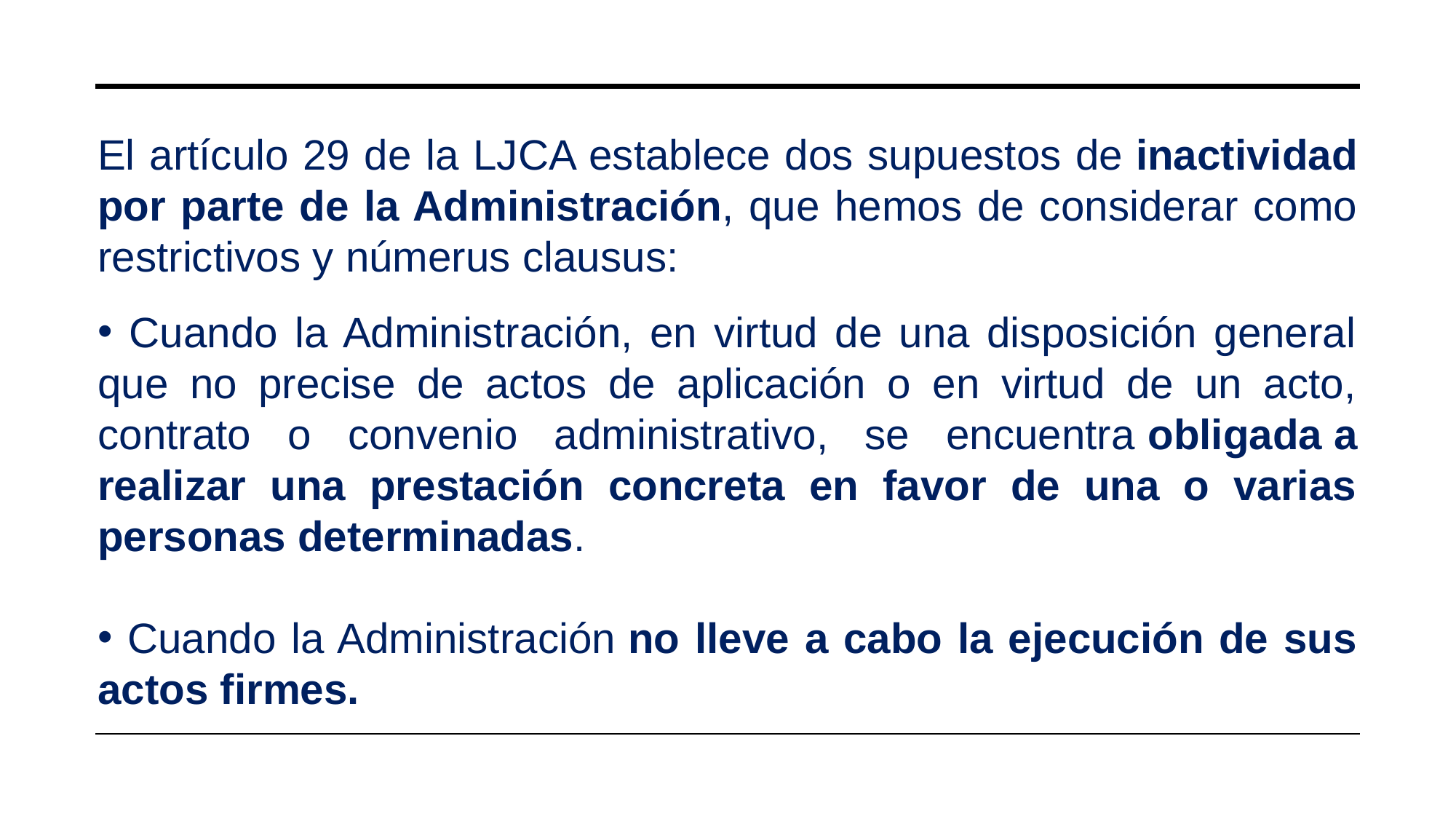

El artículo 29 de la LJCA establece dos supuestos de inactividad por parte de la Administración, que hemos de considerar como restrictivos y númerus clausus:
 Cuando la Administración, en virtud de una disposición general que no precise de actos de aplicación o en virtud de un acto, contrato o convenio administrativo, se encuentra obligada a realizar una prestación concreta en favor de una o varias personas determinadas.

 Cuando la Administración no lleve a cabo la ejecución de sus actos firmes.